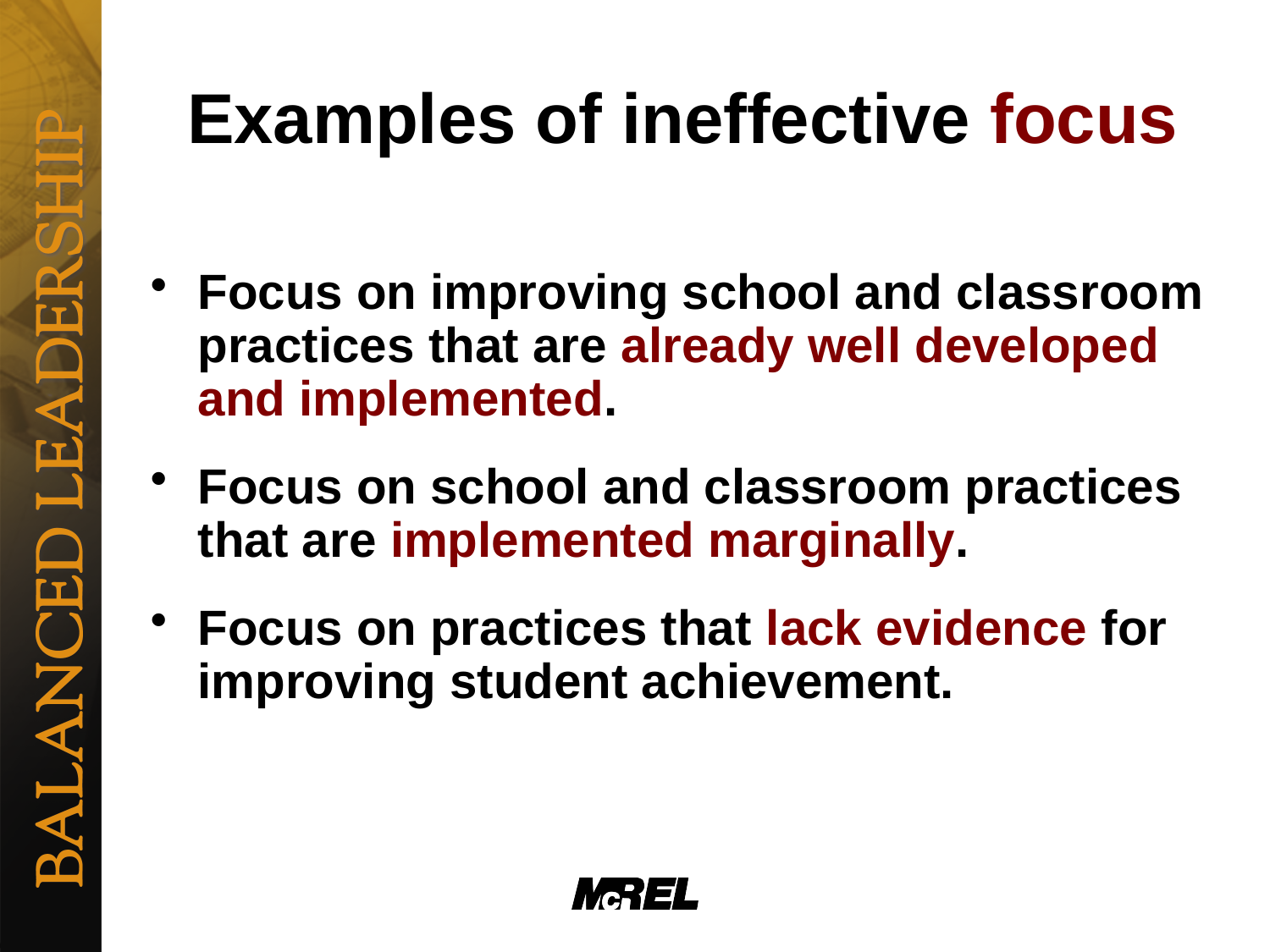

# Examples of ineffective focus
Focus on improving school and classroom practices that are already well developed and implemented.
Focus on school and classroom practices that are implemented marginally.
Focus on practices that lack evidence for improving student achievement.